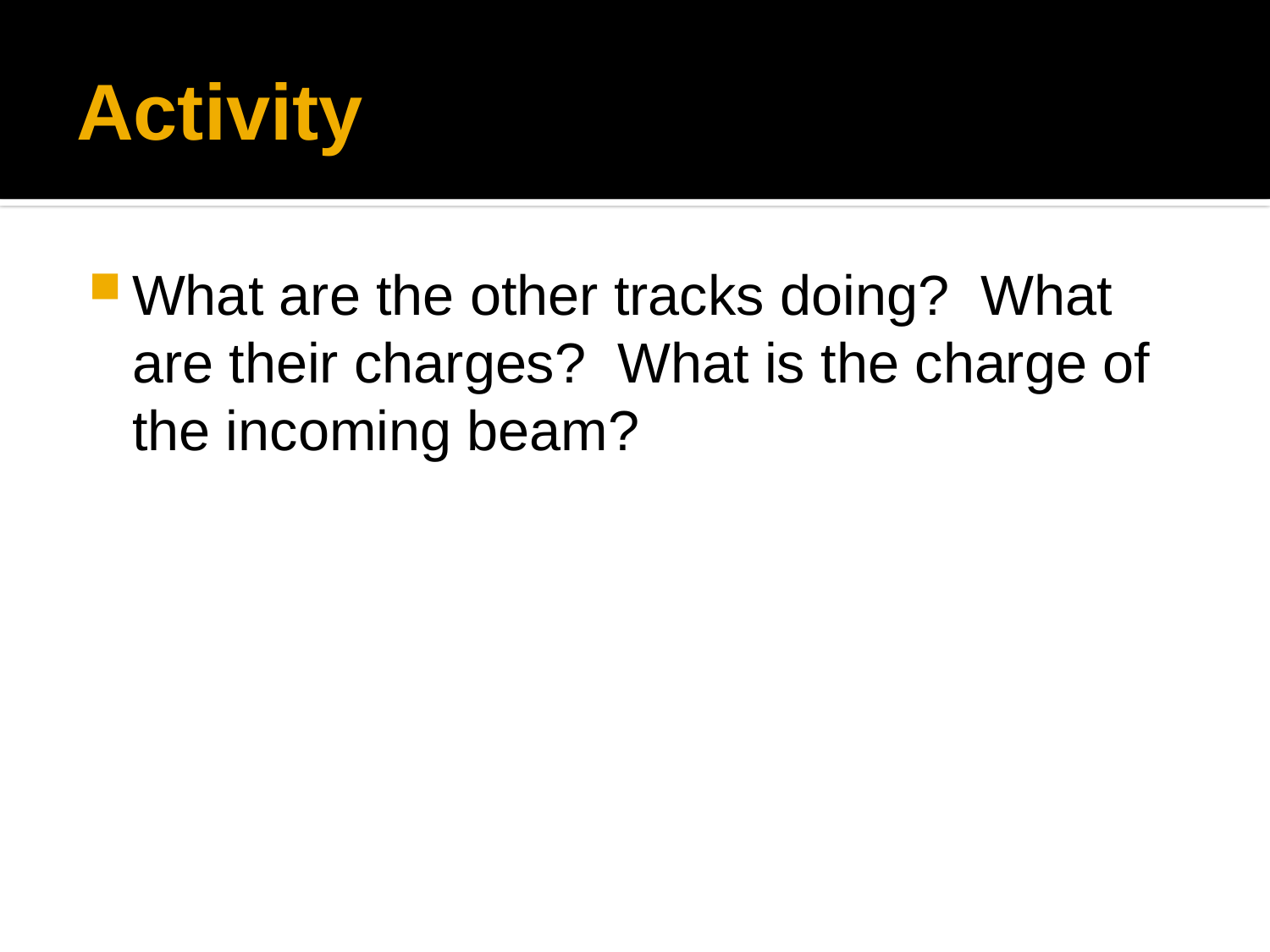

# Activity
What are the other tracks doing?  What are their charges?  What is the charge of the incoming beam?